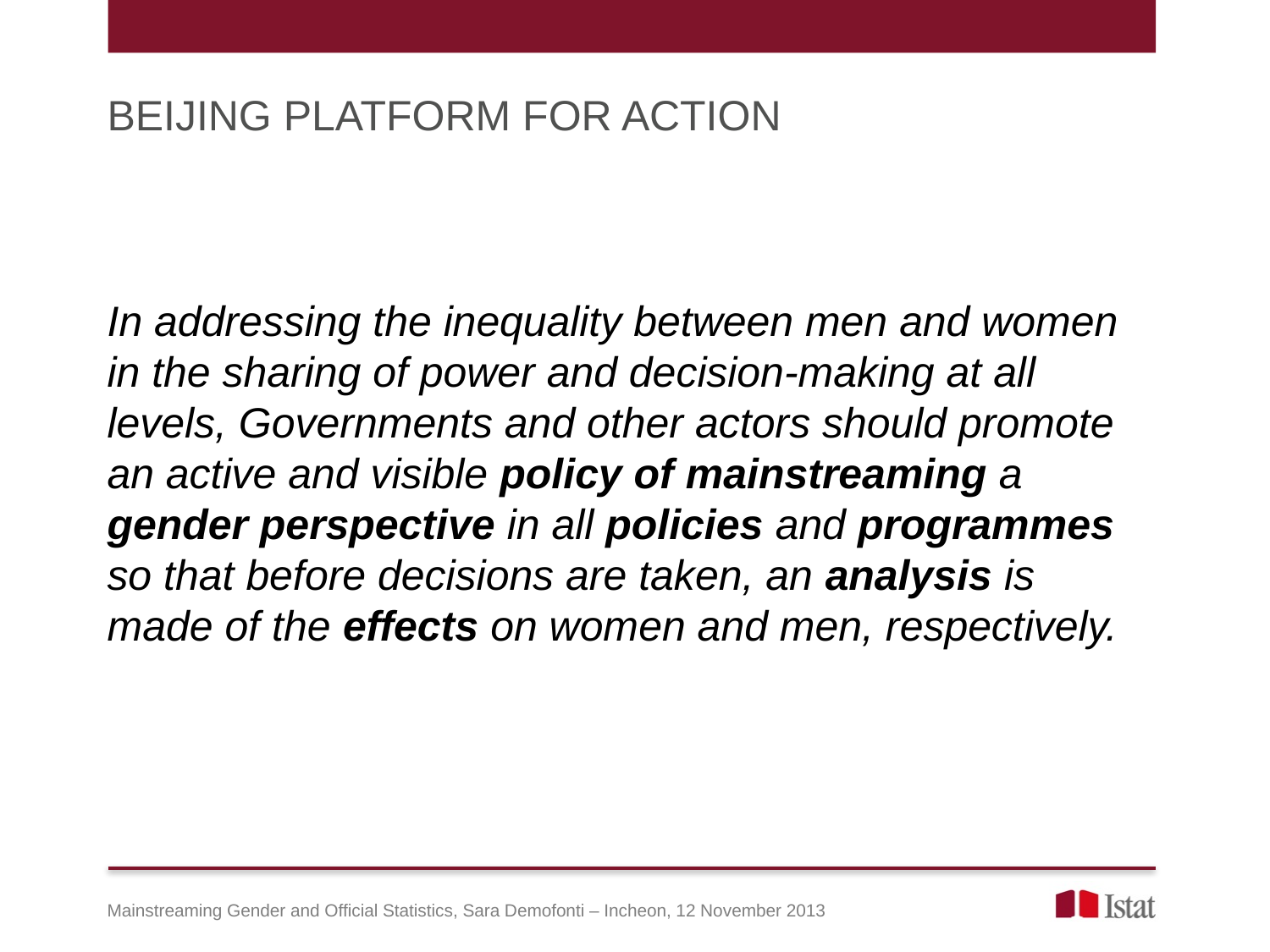

BEIJING PLATFORM FOR ACTION
In addressing the inequality between men and women in the sharing of power and decision-making at all levels, Governments and other actors should promote an active and visible policy of mainstreaming a gender perspective in all policies and programmes so that before decisions are taken, an analysis is made of the effects on women and men, respectively.

Mainstreaming Gender and Official Statistics, Sara Demofonti – Incheon, 12 November 2013